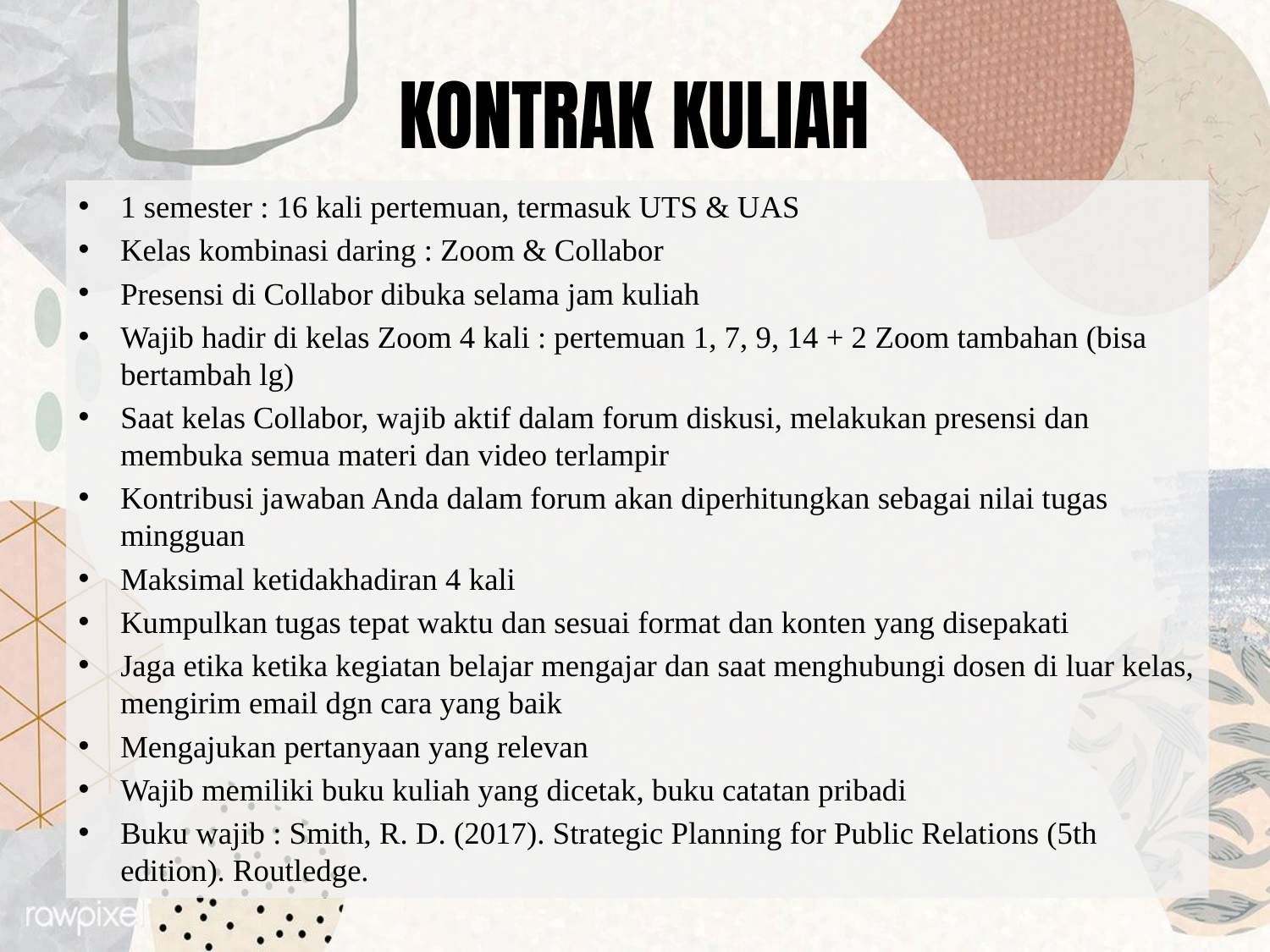

# KONTRAK KULIAH
1 semester : 16 kali pertemuan, termasuk UTS & UAS
Kelas kombinasi daring : Zoom & Collabor
Presensi di Collabor dibuka selama jam kuliah
Wajib hadir di kelas Zoom 4 kali : pertemuan 1, 7, 9, 14 + 2 Zoom tambahan (bisa bertambah lg)
Saat kelas Collabor, wajib aktif dalam forum diskusi, melakukan presensi dan membuka semua materi dan video terlampir
Kontribusi jawaban Anda dalam forum akan diperhitungkan sebagai nilai tugas mingguan
Maksimal ketidakhadiran 4 kali
Kumpulkan tugas tepat waktu dan sesuai format dan konten yang disepakati
Jaga etika ketika kegiatan belajar mengajar dan saat menghubungi dosen di luar kelas, mengirim email dgn cara yang baik
Mengajukan pertanyaan yang relevan
Wajib memiliki buku kuliah yang dicetak, buku catatan pribadi
Buku wajib : Smith, R. D. (2017). Strategic Planning for Public Relations (5th edition). Routledge.